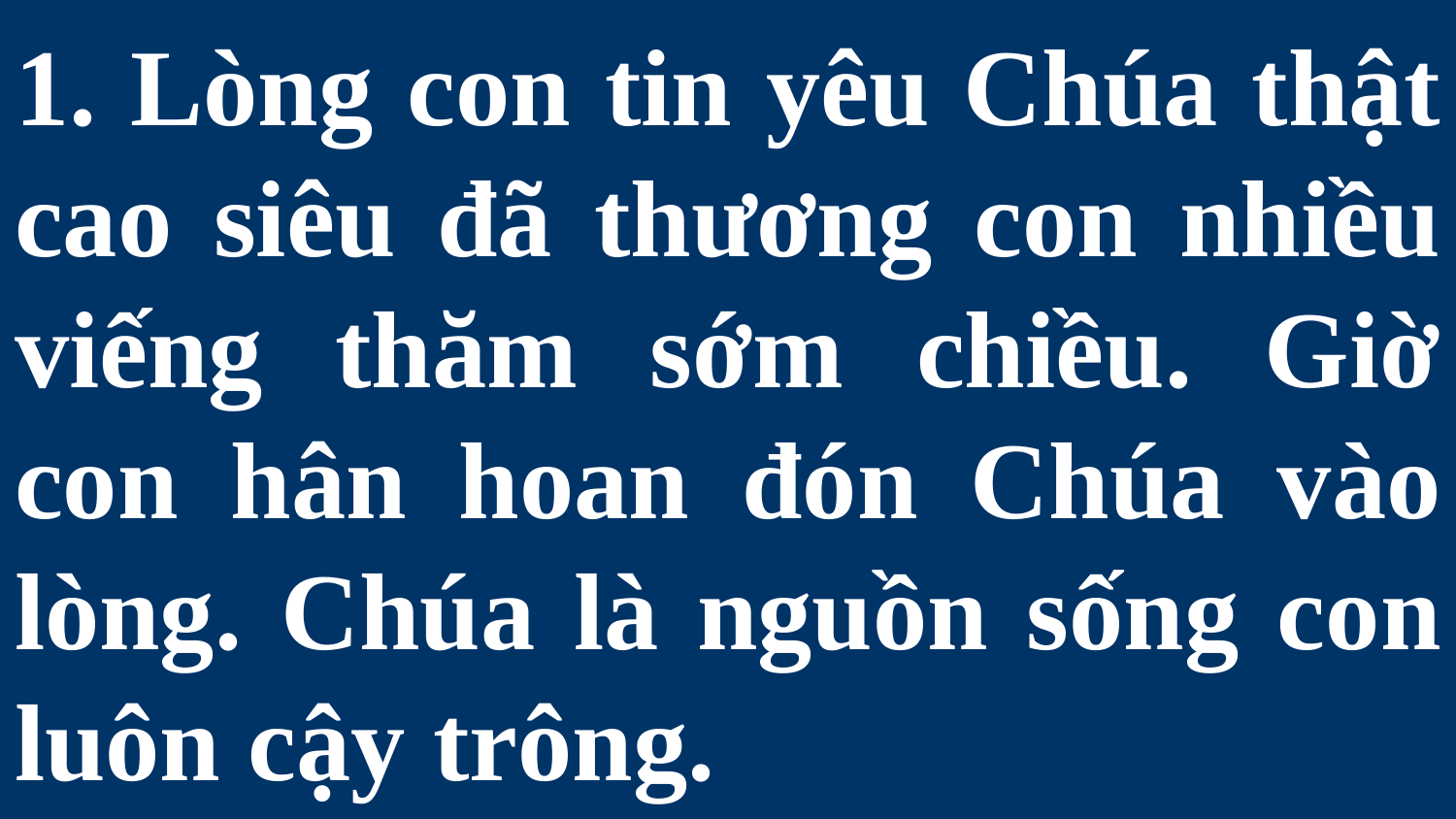

# 1. Lòng con tin yêu Chúa thật cao siêu đã thương con nhiều viếng thăm sớm chiều. Giờ con hân hoan đón Chúa vào lòng. Chúa là nguồn sống con luôn cậy trông.